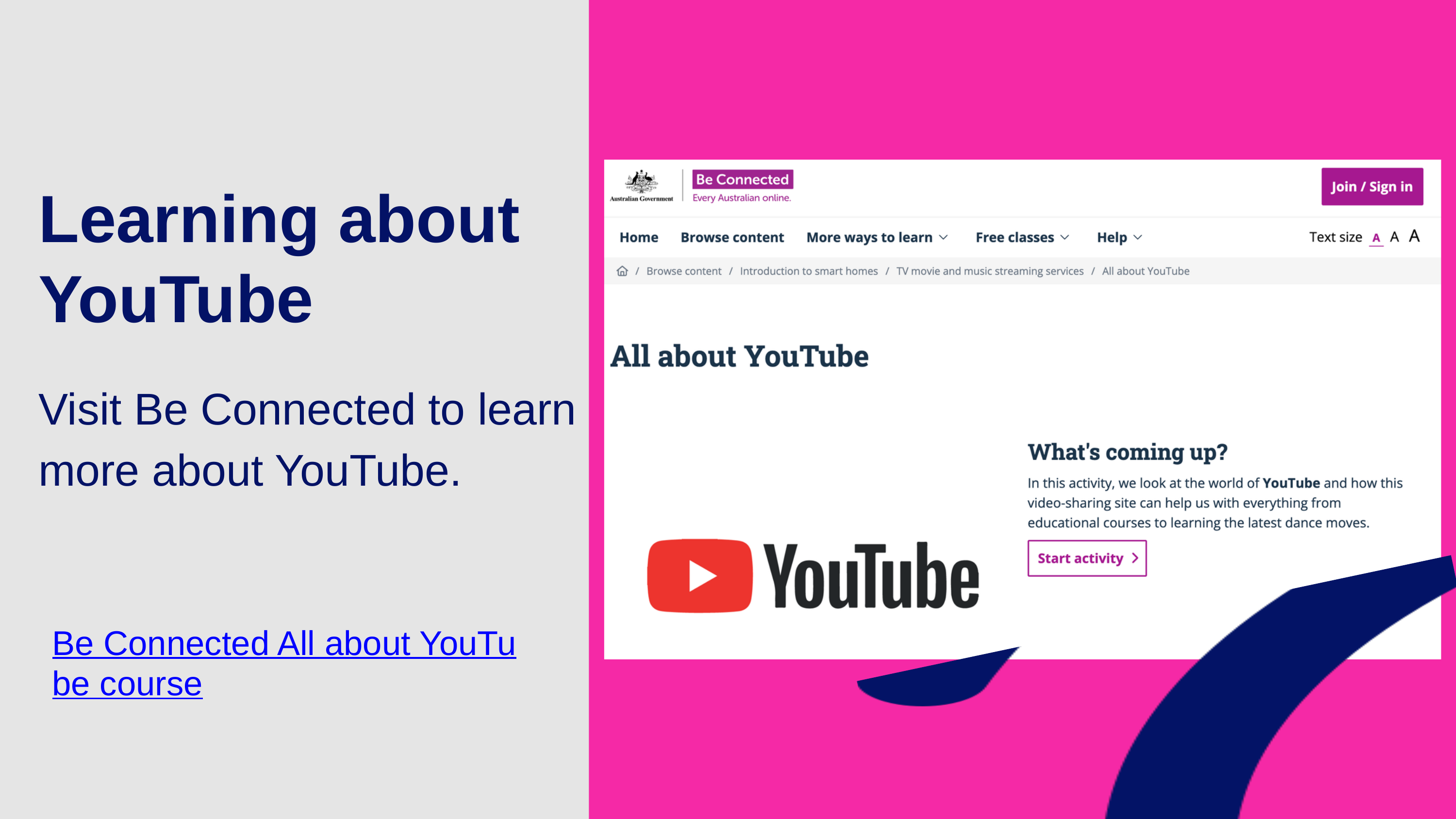

Learning about YouTube
Visit Be Connected to learn more about YouTube.

Be Connected All about YouTube course